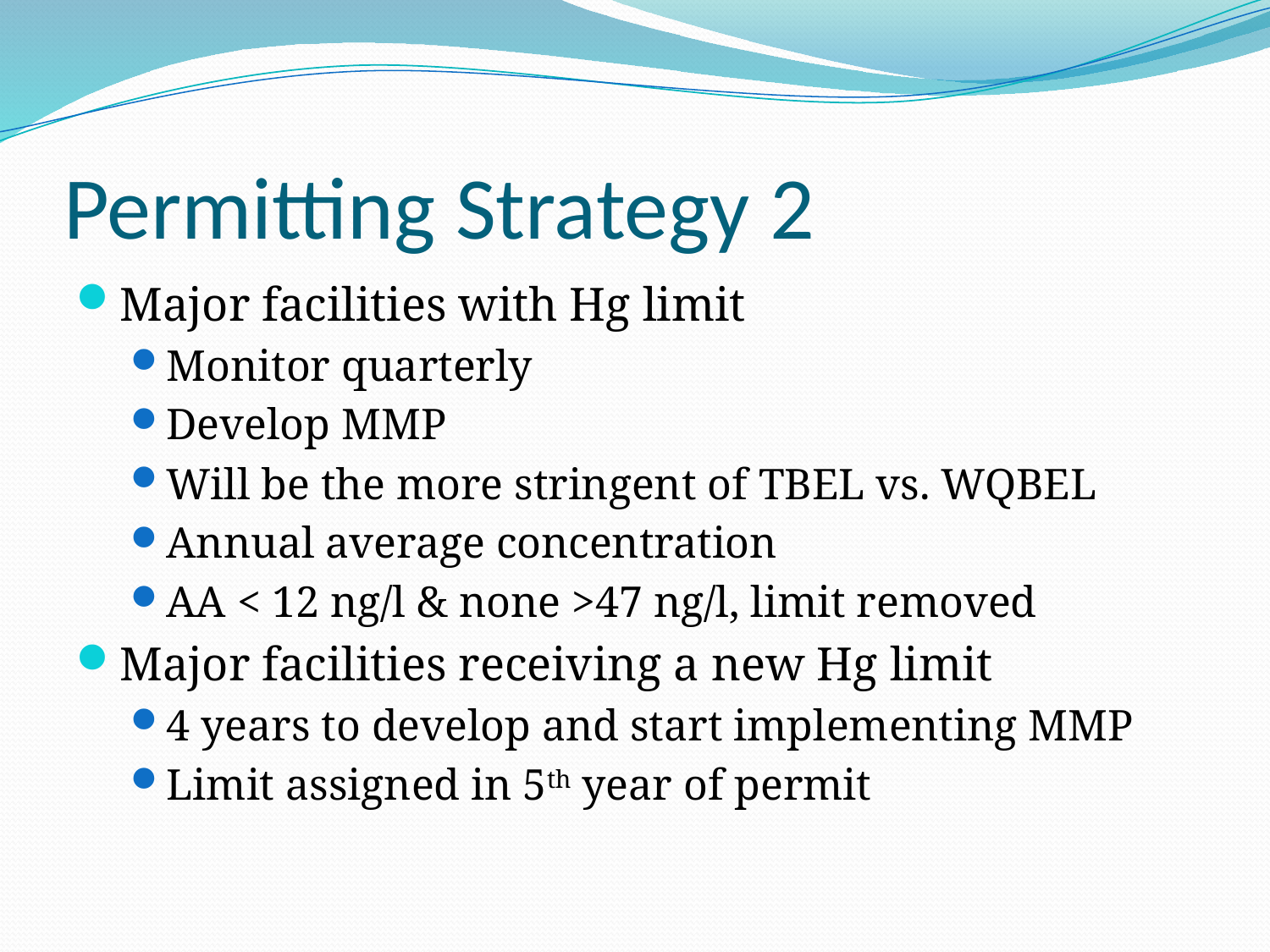

# Permitting Strategy 2
Major facilities with Hg limit
Monitor quarterly
Develop MMP
Will be the more stringent of TBEL vs. WQBEL
Annual average concentration
AA < 12 ng/l & none >47 ng/l, limit removed
Major facilities receiving a new Hg limit
4 years to develop and start implementing MMP
Limit assigned in 5th year of permit